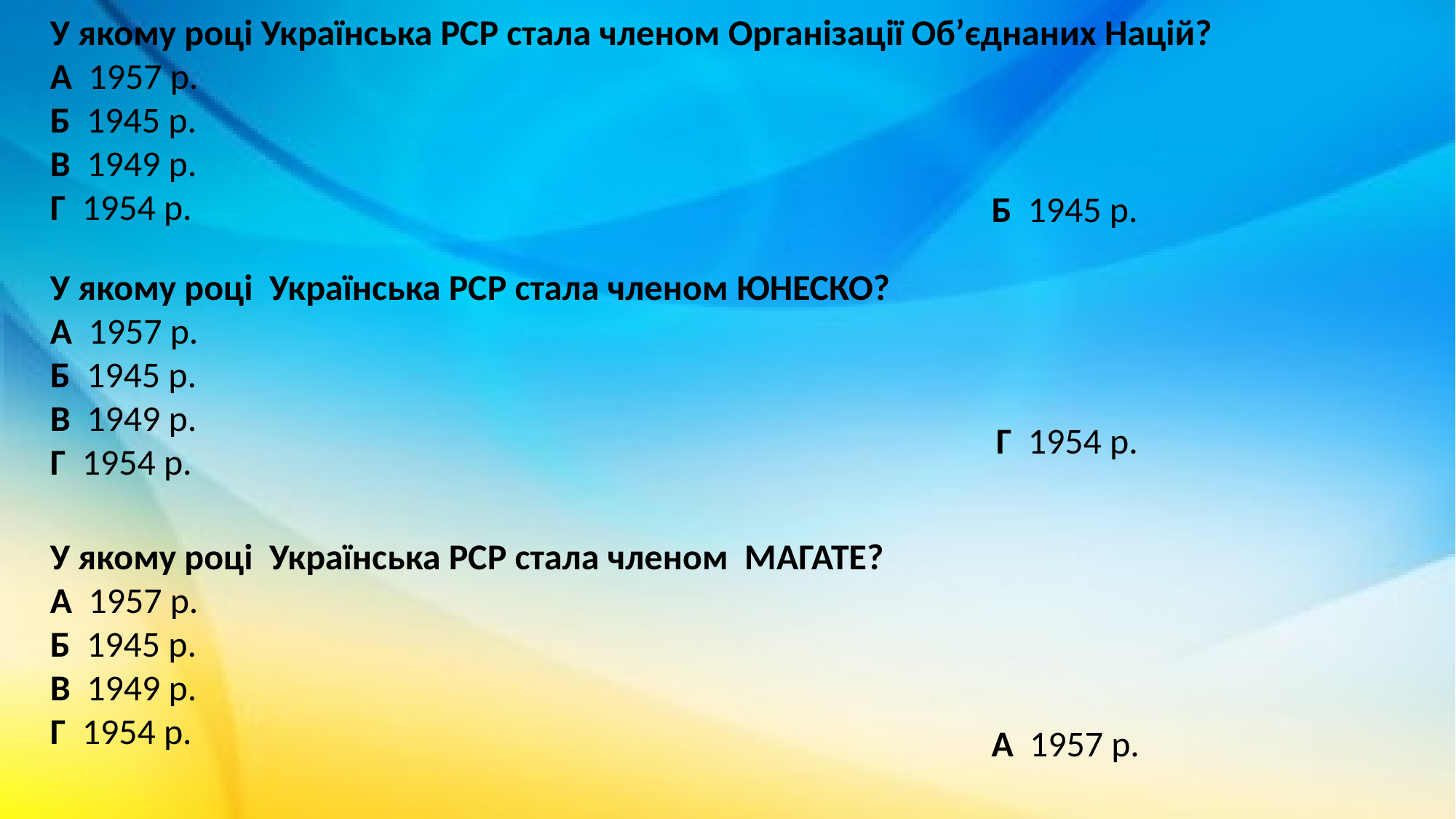

У якому році Українська РСР стала членом Організації Об’єднаних Націй?
А  1957 р.
Б  1945 р.
В  1949 р.
Г  1954 р.
Б  1945 р.
У якому році  Українська РСР стала членом ЮНЕСКО?
А  1957 р.
Б  1945 р.
В  1949 р.
Г  1954 р.
Г  1954 р.
У якому році  Українська РСР стала членом  МАГАТЕ?
А  1957 р.
Б  1945 р.
В  1949 р.
Г  1954 р.
А  1957 р.